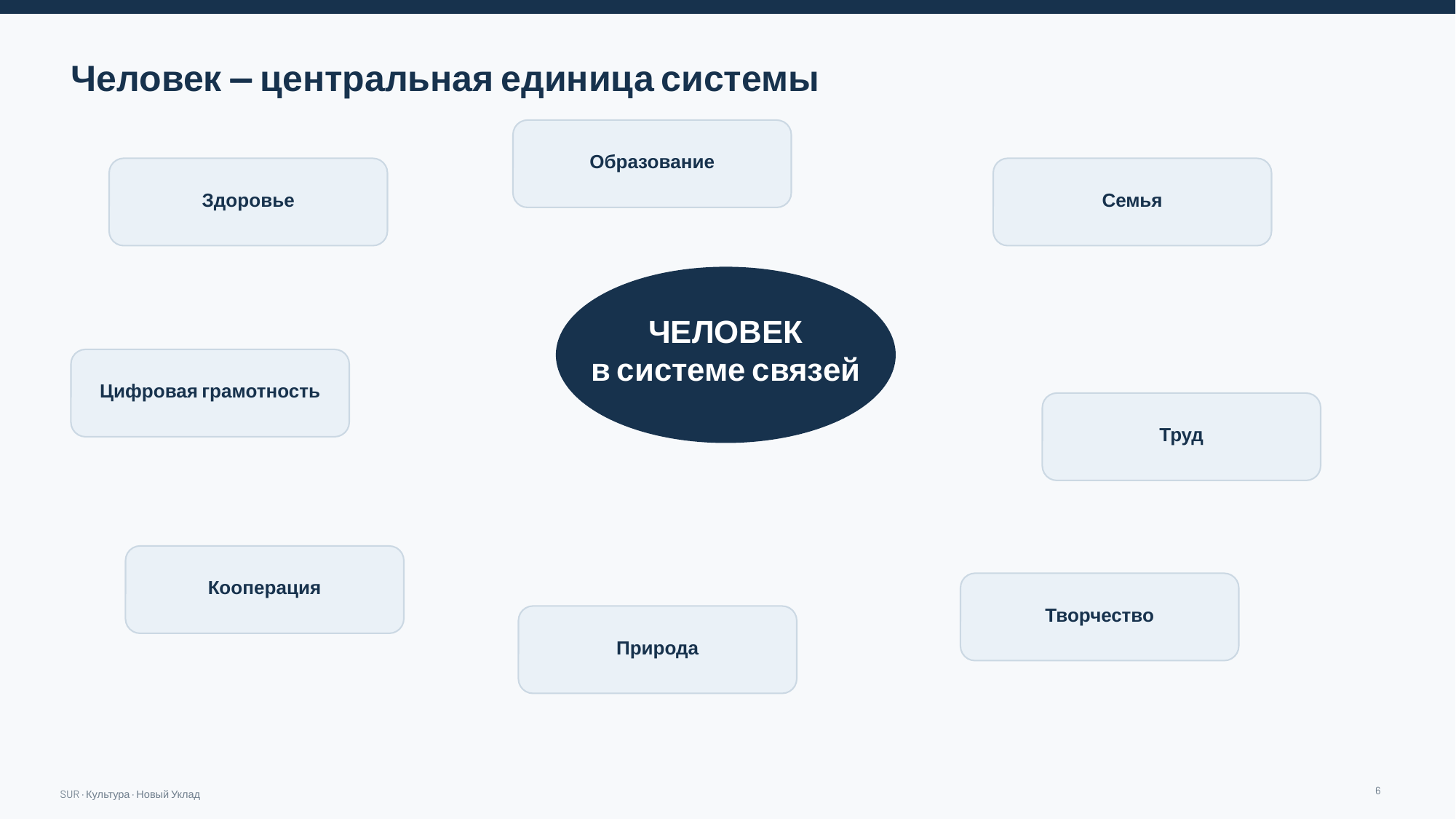

Человек — центральная единица системы

Образование

Здоровье
Семья

ЧЕЛОВЕК
в системе связей

Цифровая грамотность

Труд

Кооперация

Творчество

Природа
6